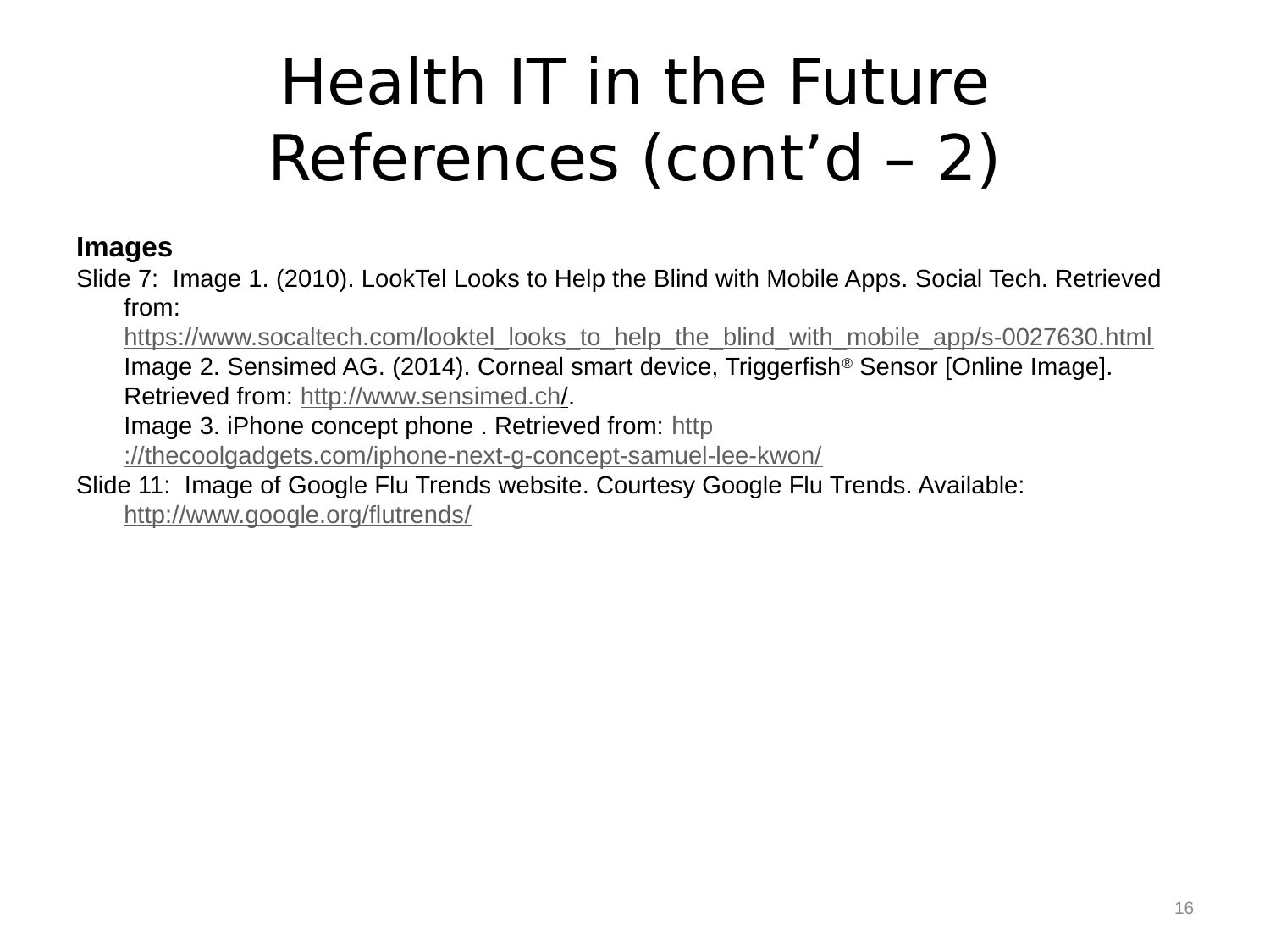

# Health IT in the Future References (cont’d – 2)
Images
Slide 7:  Image 1. (2010). LookTel Looks to Help the Blind with Mobile Apps. Social Tech. Retrieved from: https://www.socaltech.com/looktel_looks_to_help_the_blind_with_mobile_app/s-0027630.html
Image 2. Sensimed AG. (2014). Corneal smart device, Triggerfish® Sensor [Online Image]. Retrieved from: http://www.sensimed.ch/.
Image 3. iPhone concept phone . Retrieved from: http://thecoolgadgets.com/iphone-next-g-concept-samuel-lee-kwon/
Slide 11:  Image of Google Flu Trends website. Courtesy Google Flu Trends. Available: http://www.google.org/flutrends/
16